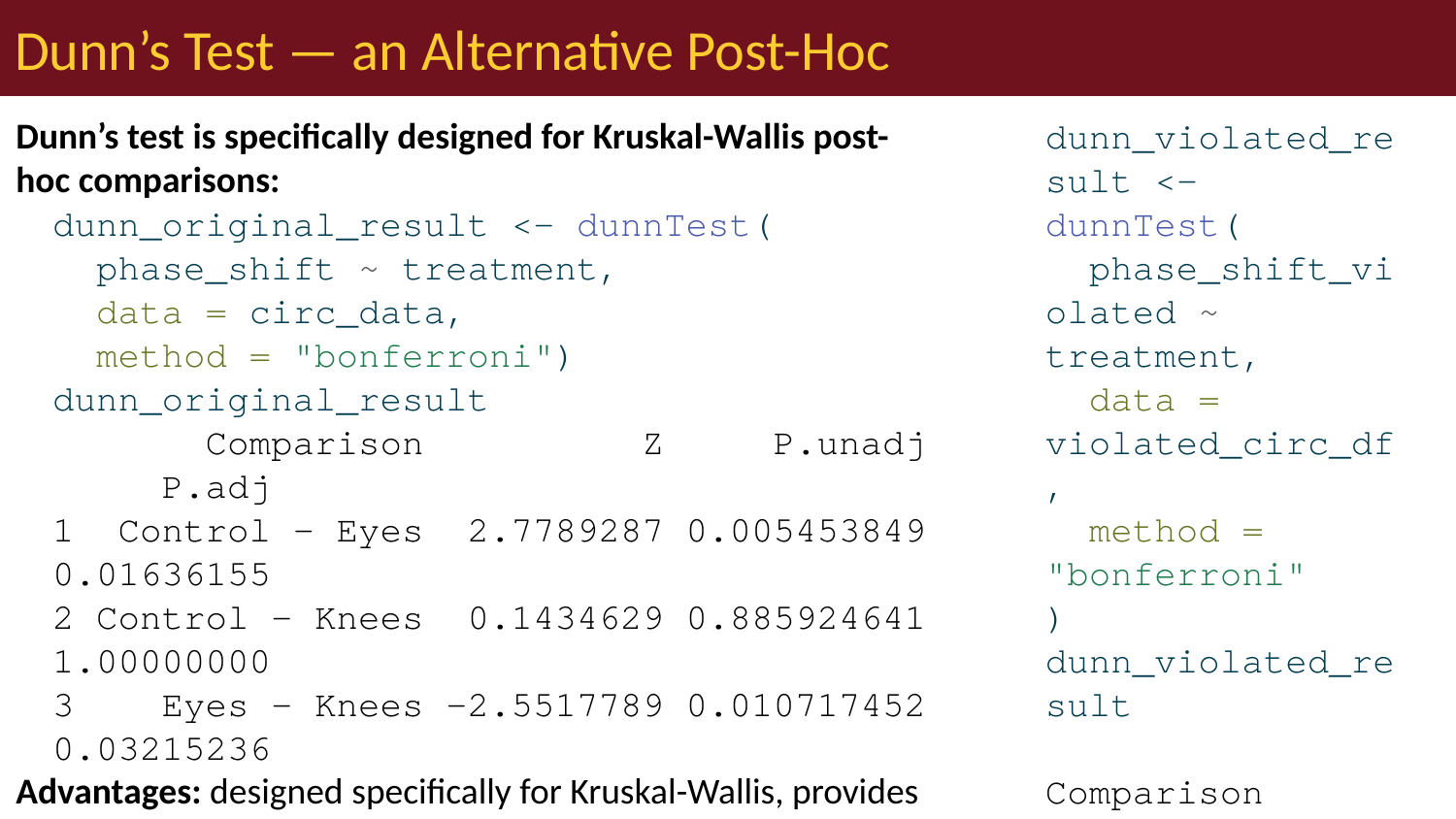

# Dunn’s Test — an Alternative Post-Hoc
Dunn’s test is specifically designed for Kruskal-Wallis post-hoc comparisons:
dunn_original_result <- dunnTest(
  phase_shift ~ treatment,
  data = circ_data,
  method = "bonferroni")
dunn_original_result
       Comparison          Z     P.unadj      P.adj
1  Control - Eyes  2.7789287 0.005453849 0.01636155
2 Control - Knees  0.1434629 0.885924641 1.00000000
3    Eyes - Knees -2.5517789 0.010717452 0.03215236
Advantages: designed specifically for Kruskal-Wallis, provides Z-statistics in addition to p-values, multiple adjustment methods available, more appropriate than multiple Wilcoxon tests. A Z-statistic tells you how many standard deviations a difference is from the expected value (usually zero, “no difference”).
dunn_violated_result <- dunnTest(
  phase_shift_violated ~ treatment,
  data = violated_circ_df,
  method = "bonferroni"
)
dunn_violated_result
       Comparison         Z     P.unadj      P.adj
1  Control - Eyes  2.614212 0.008943349 0.02683005
2 Control - Knees  1.126449 0.259975463 0.77992639
3    Eyes - Knees -1.440520 0.149720243 0.44916073
Interpreting Z-statistics: large |Z| values indicate bigger differences; Z > 1.96 is approximately equivalent to p < 0.05; the sign indicates the direction of the difference.